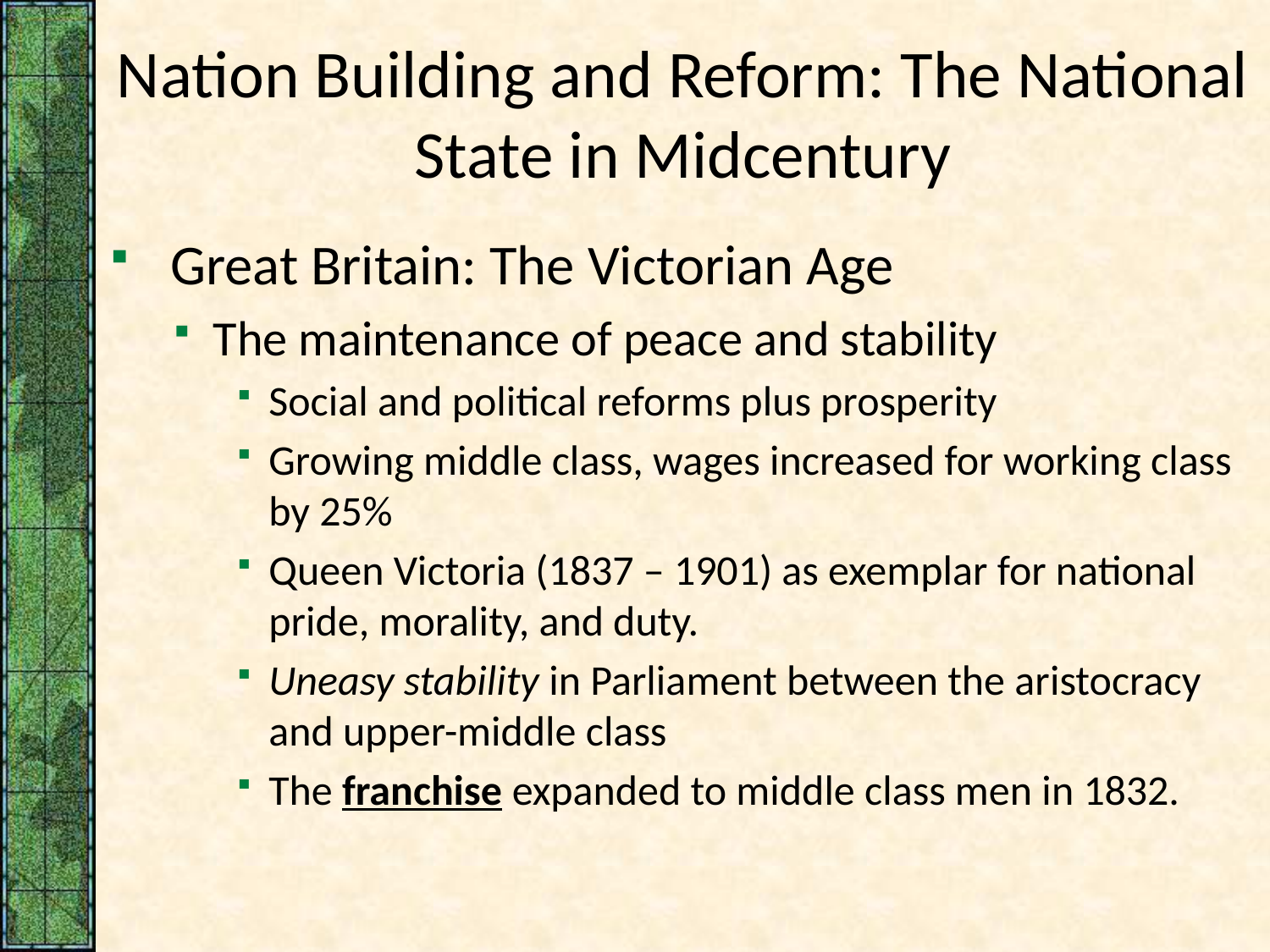

# Nation Building and Reform: The National State in Midcentury
 Great Britain: The Victorian Age
The maintenance of peace and stability
Social and political reforms plus prosperity
Growing middle class, wages increased for working class by 25%
Queen Victoria (1837 – 1901) as exemplar for national pride, morality, and duty.
Uneasy stability in Parliament between the aristocracy and upper-middle class
The franchise expanded to middle class men in 1832.